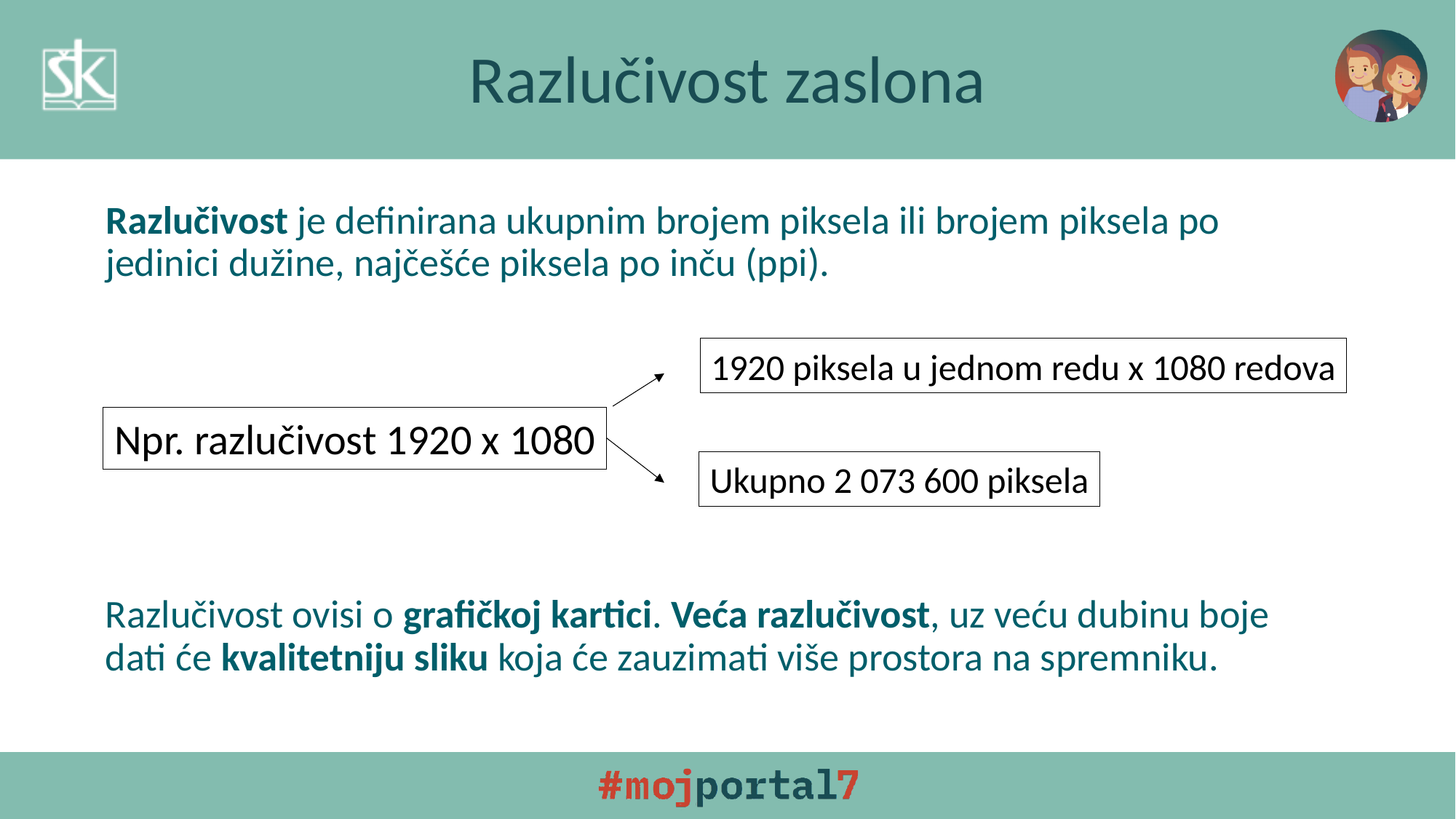

# Razlučivost zaslona
Razlučivost je definirana ukupnim brojem piksela ili brojem piksela po jedinici dužine, najčešće piksela po inču (ppi).
1920 piksela u jednom redu x 1080 redova
Npr. razlučivost 1920 x 1080
Ukupno 2 073 600 piksela
Razlučivost ovisi o grafičkoj kartici. Veća razlučivost, uz veću dubinu boje dati će kvalitetniju sliku koja će zauzimati više prostora na spremniku.